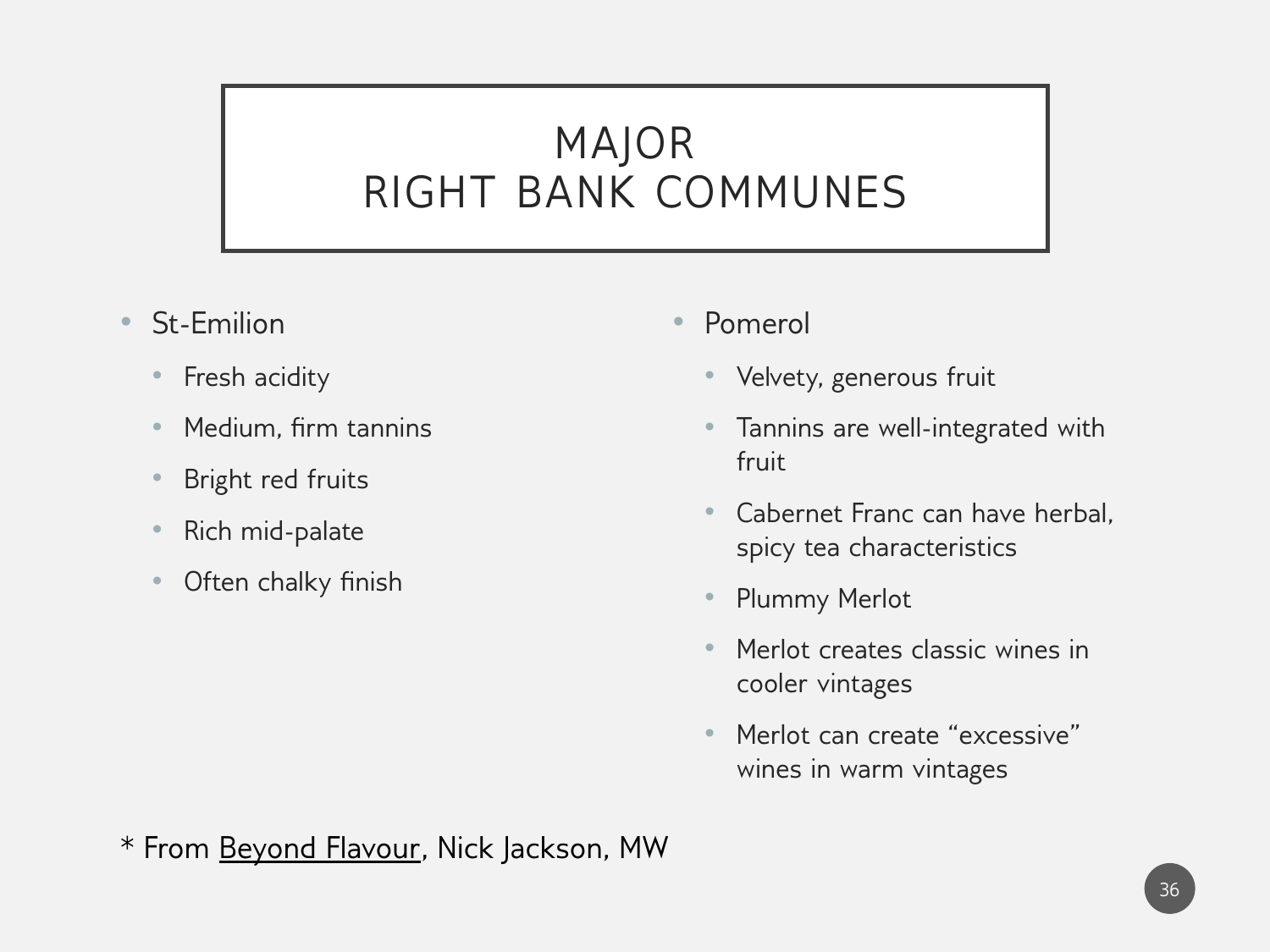

# Major right bank Communes
St-Emilion
Fresh acidity
Medium, firm tannins
Bright red fruits
Rich mid-palate
Often chalky finish
Pomerol
Velvety, generous fruit
Tannins are well-integrated with fruit
Cabernet Franc can have herbal, spicy tea characteristics
Plummy Merlot
Merlot creates classic wines in cooler vintages
Merlot can create “excessive” wines in warm vintages

* From Beyond Flavour, Nick Jackson, MW
36